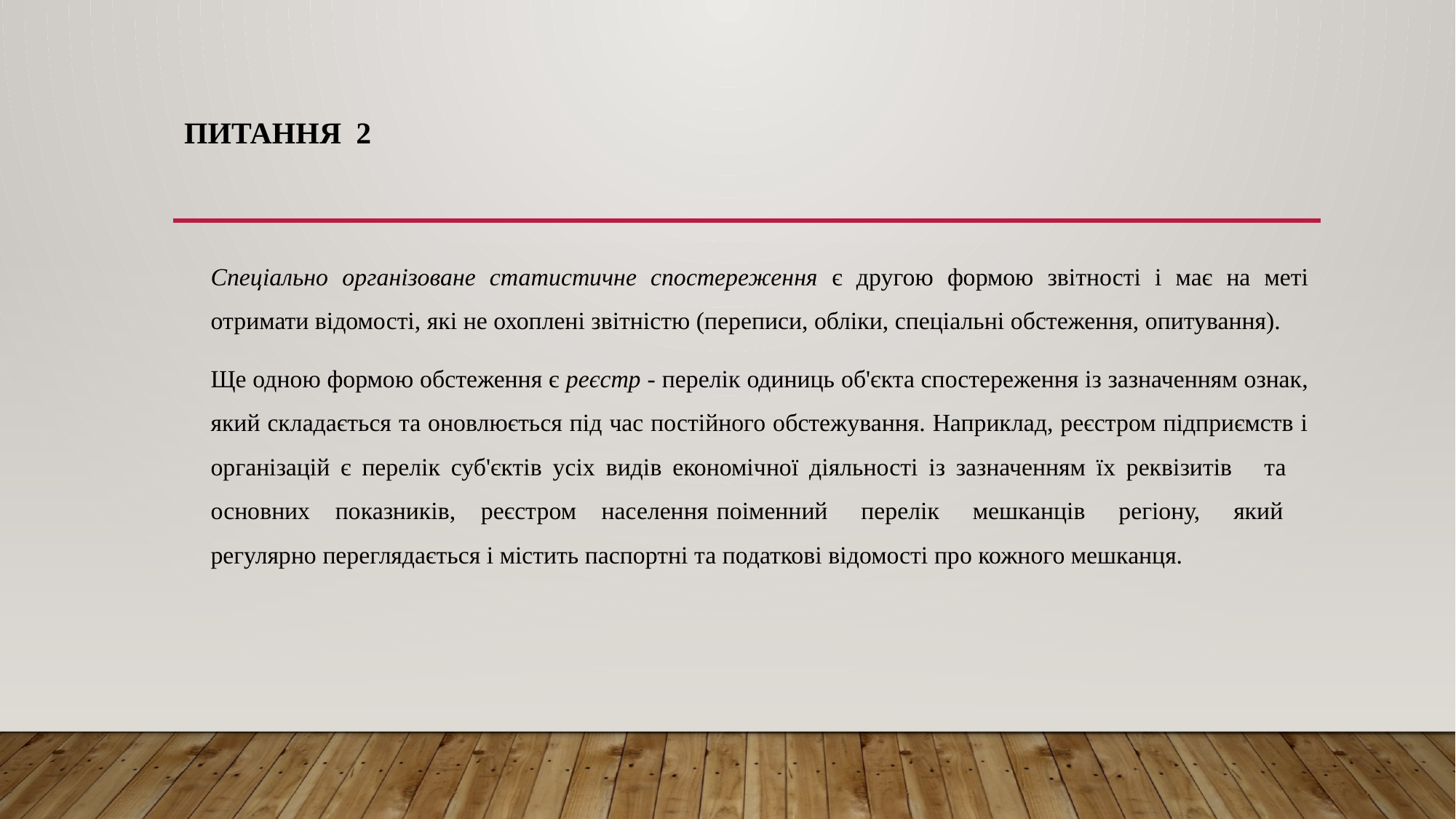

# Питання 2
Спеціально організоване статистичне спостереження є другою формою звітності і має на меті отримати відомості, які не охоплені звітністю (переписи, обліки, спеціальні обстеження, опитування).
Ще одною формою обстеження є реєстр - перелік одиниць об'єкта спостереження із зазначенням ознак, який складається та оновлюється під час постійного обстежування. Наприклад, реєстром підприємств і організацій є перелік суб'єктів усіх видів економічної діяльності із зазначенням їх реквізитів   та   основних   показників,   реєстром   населення поіменний    перелік    мешканців    регіону,    який    регулярно переглядається і містить паспортні та податкові відомості про кожного мешканця.